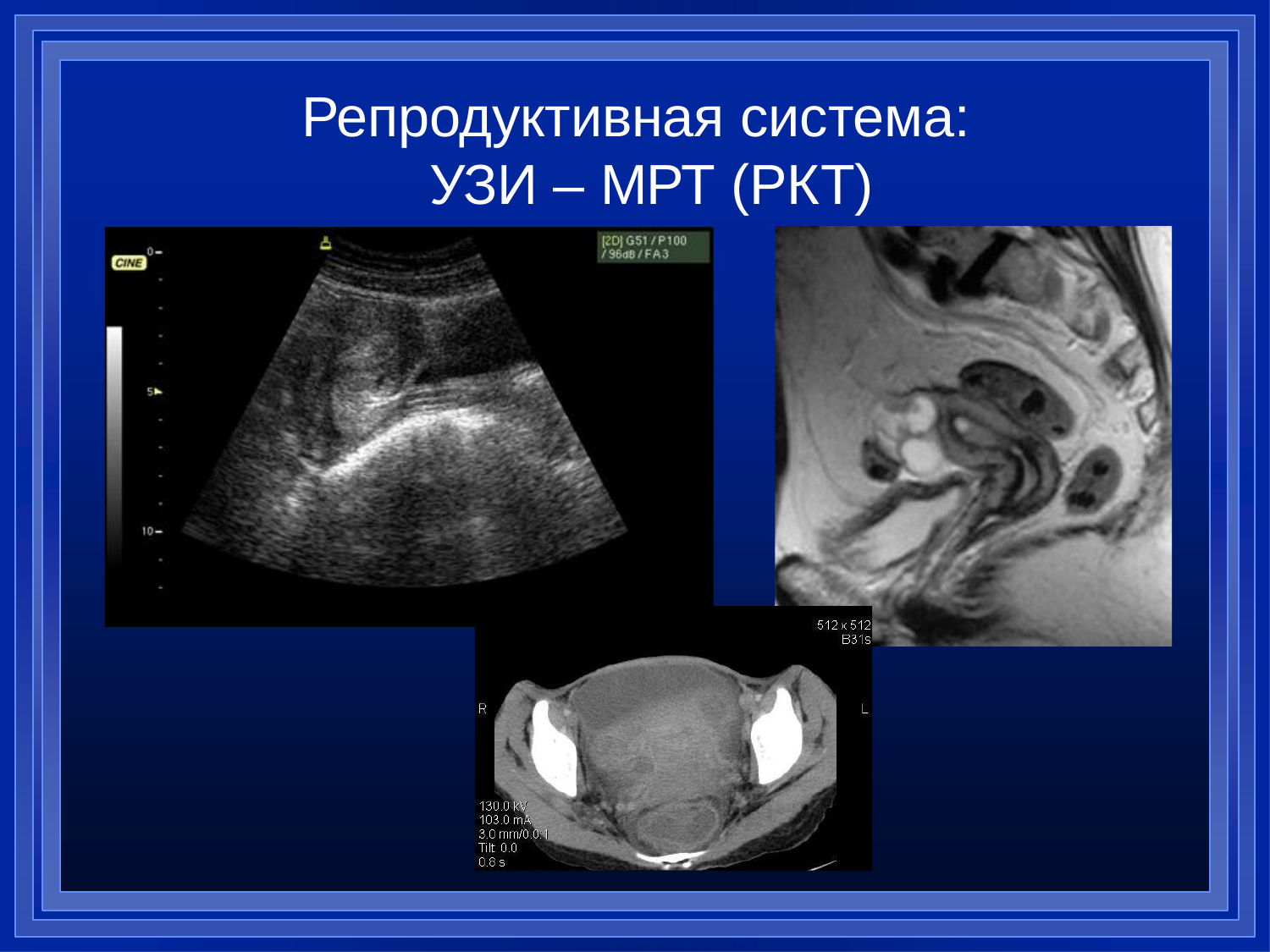

# Репродуктивная система:  УЗИ – МРТ (РКТ)